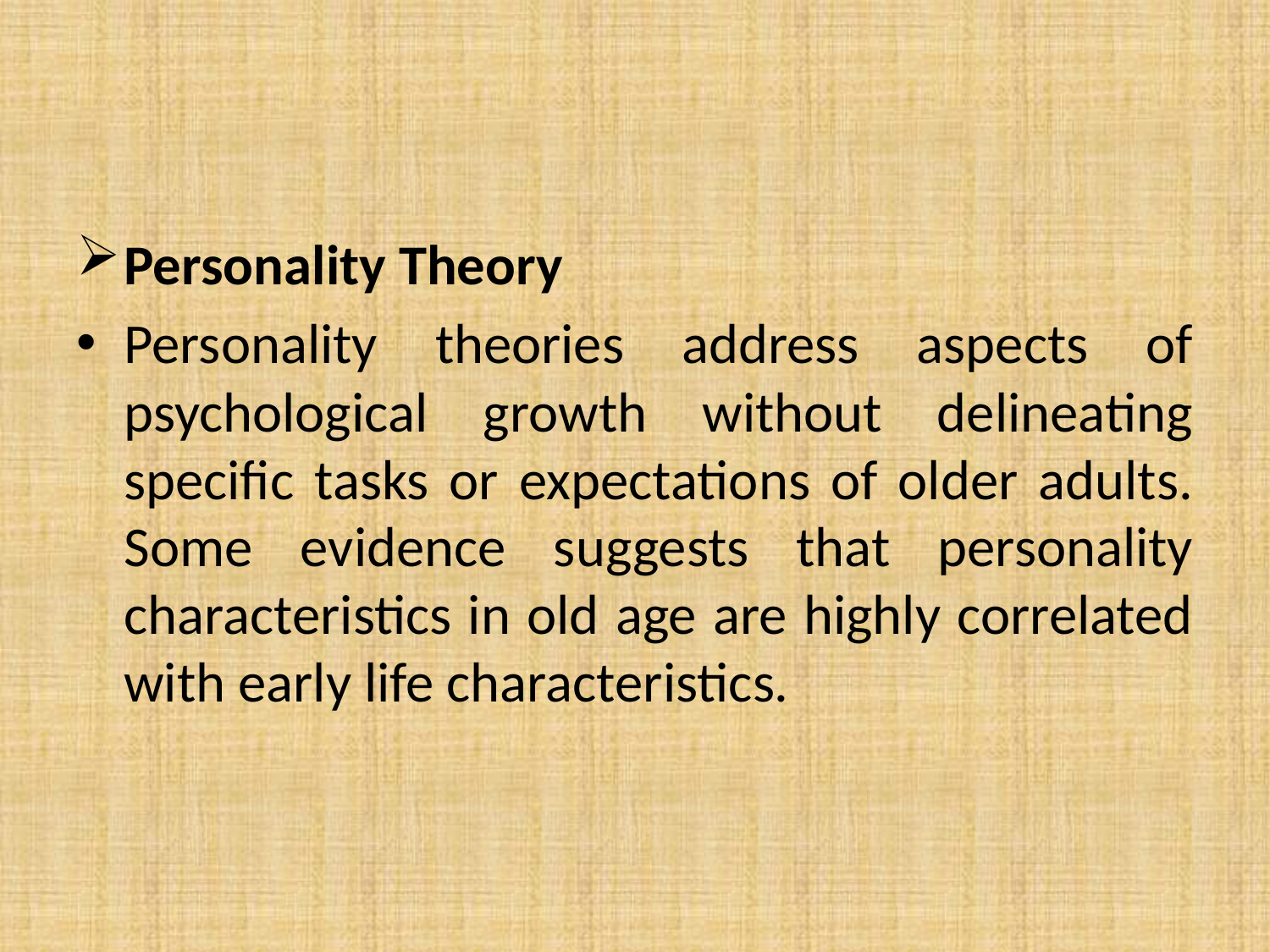

Personality Theory
Personality theories address aspects of psychological growth without delineating specific tasks or expectations of older adults. Some evidence suggests that personality characteristics in old age are highly correlated with early life characteristics.